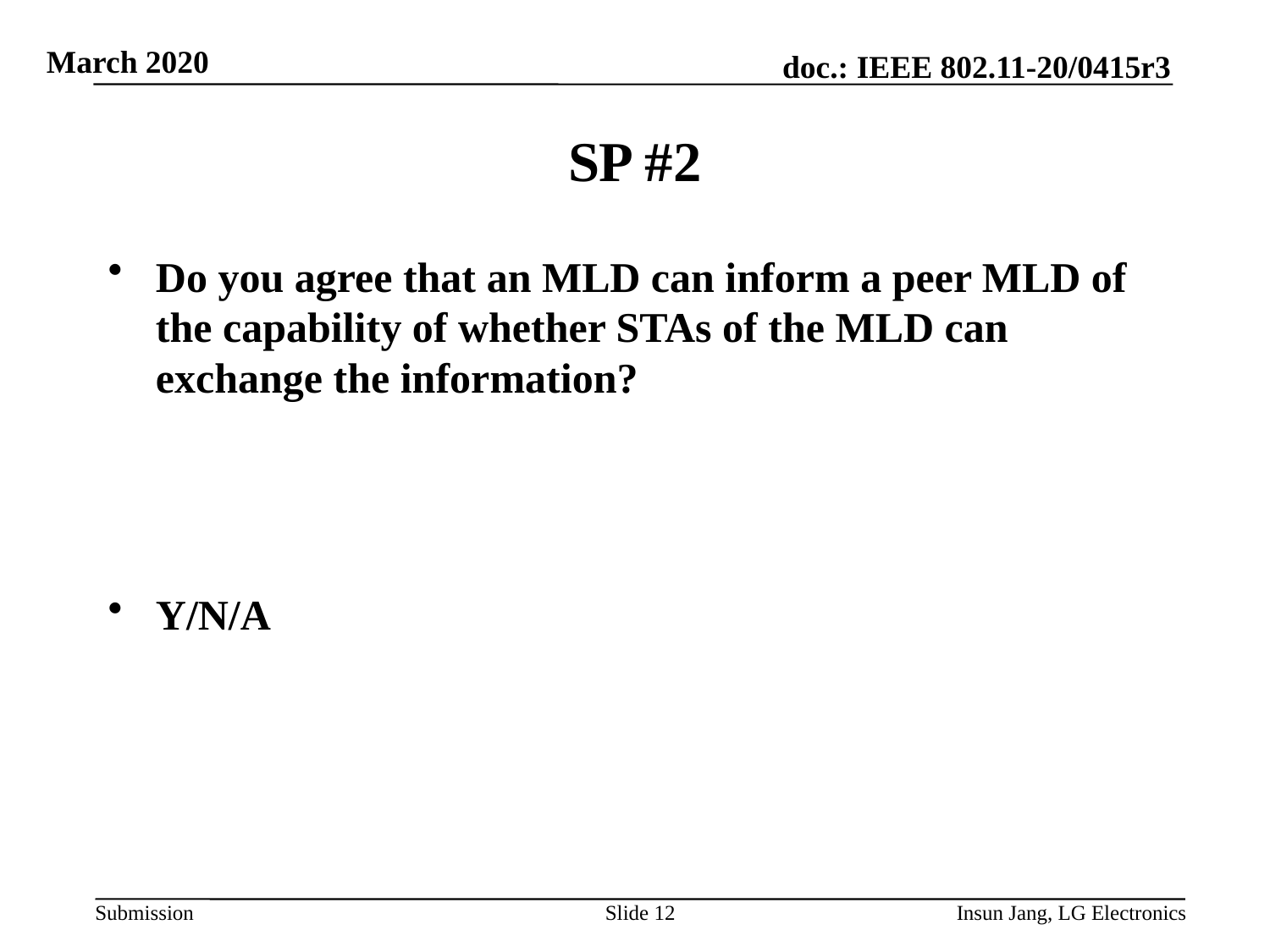

# SP #2
Do you agree that an MLD can inform a peer MLD of the capability of whether STAs of the MLD can exchange the information?

Y/N/A
Slide 12
Insun Jang, LG Electronics